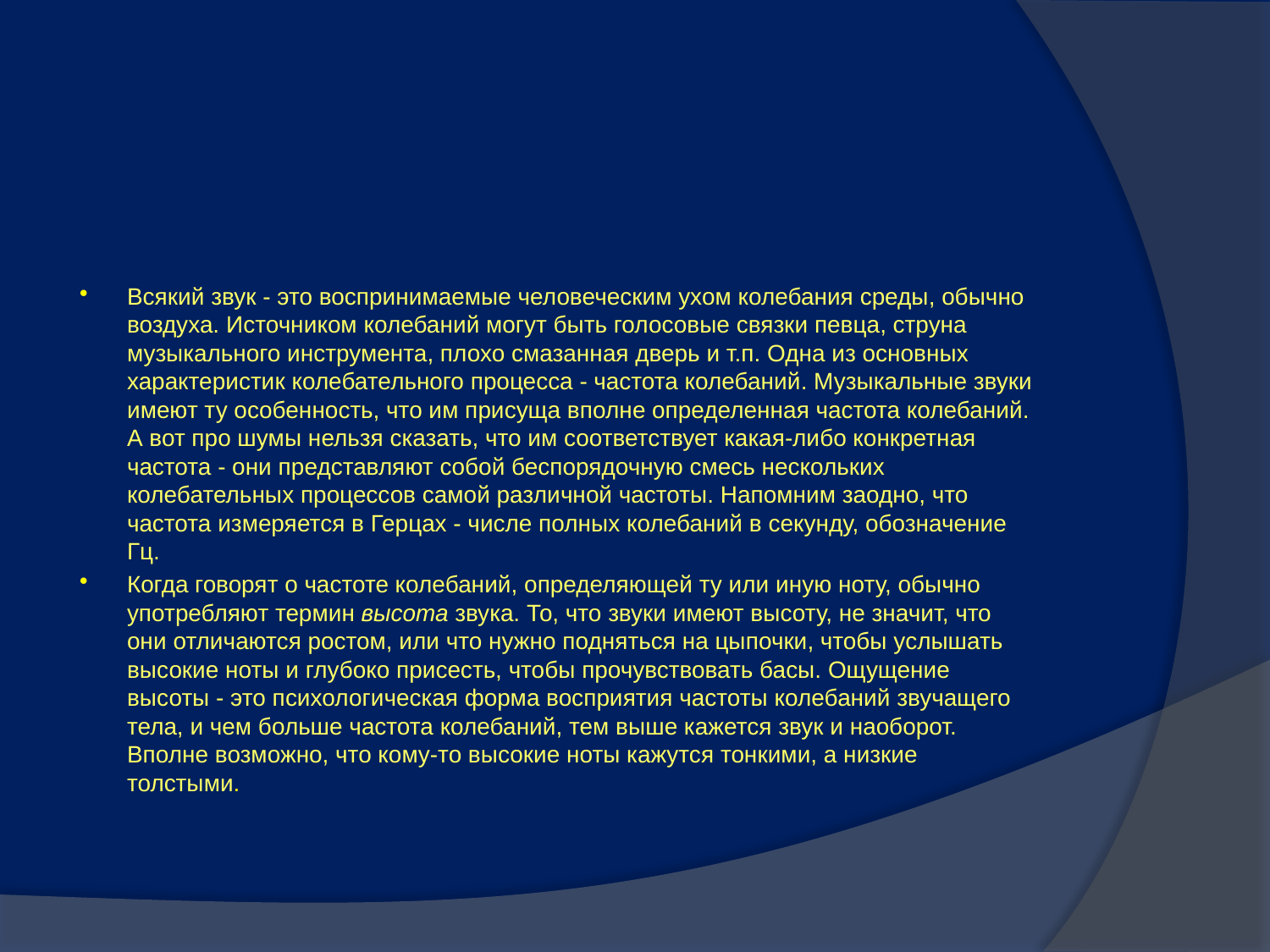

#
Всякий звук - это воспринимаемые человеческим ухом колебания среды, обычно воздуха. Источником колебаний могут быть голосовые связки певца, струна музыкального инструмента, плохо смазанная дверь и т.п. Одна из основных характеристик колебательного процесса - частота колебаний. Музыкальные звуки имеют ту особенность, что им присуща вполне определенная частота колебаний. А вот про шумы нельзя сказать, что им соответствует какая-либо конкретная частота - они представляют собой беспорядочную смесь нескольких колебательных процессов самой различной частоты. Напомним заодно, что частота измеряется в Герцах - числе полных колебаний в секунду, обозначение Гц.
Когда говорят о частоте колебаний, определяющей ту или иную ноту, обычно употребляют термин высота звука. То, что звуки имеют высоту, не значит, что они отличаются ростом, или что нужно подняться на цыпочки, чтобы услышать высокие ноты и глубоко присесть, чтобы прочувствовать басы. Ощущение высоты - это психологическая форма восприятия частоты колебаний звучащего тела, и чем больше частота колебаний, тем выше кажется звук и наоборот. Вполне возможно, что кому-то высокие ноты кажутся тонкими, а низкие толстыми.